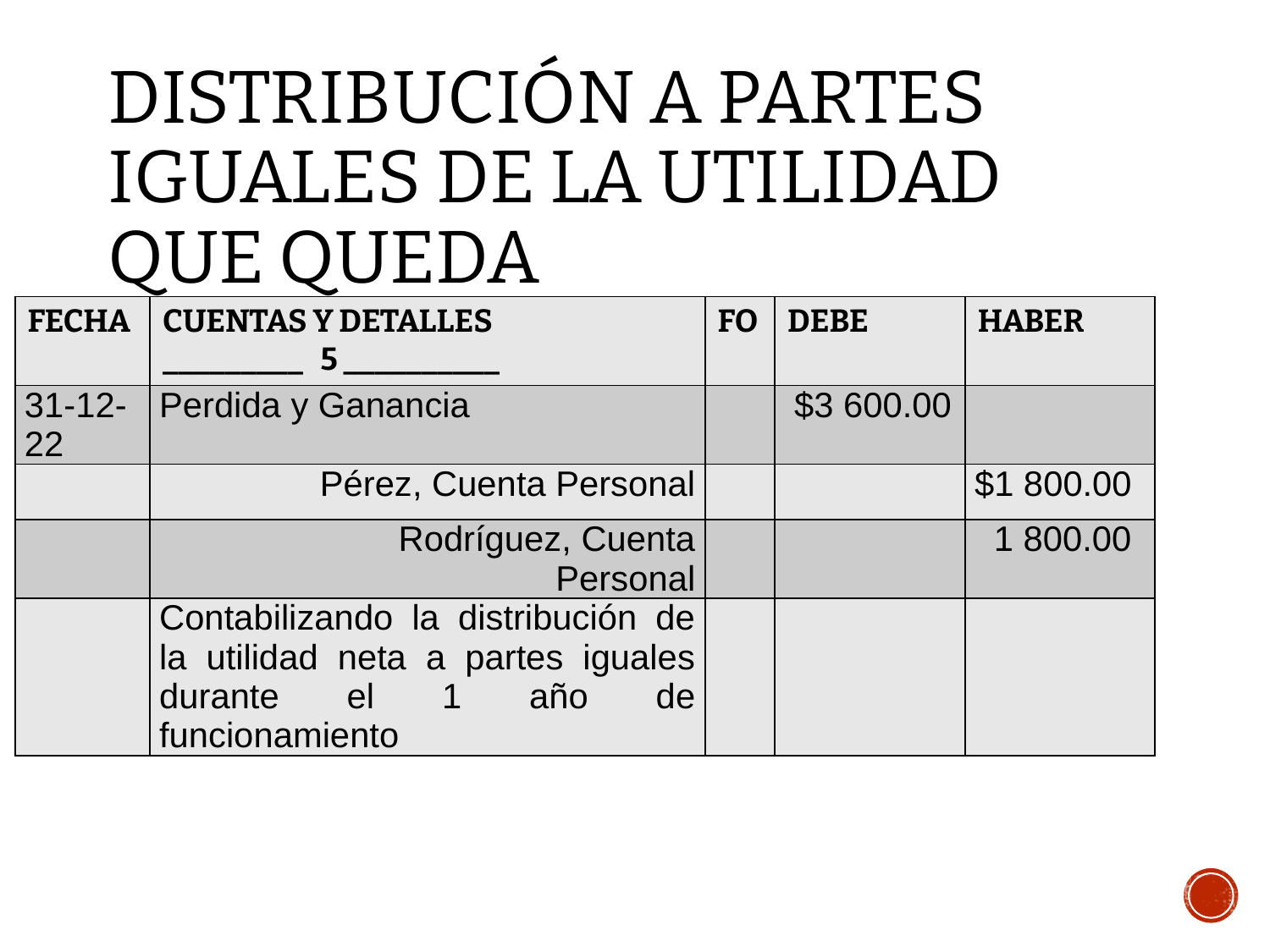

# Distribución a partes iguales de la utilidad que queda

| FECHA | CUENTAS Y DETALLES \_\_\_\_\_\_\_\_\_ 5 \_\_\_\_\_\_\_\_\_\_ | FO | DEBE | HABER |
| --- | --- | --- | --- | --- |
| 31-12-22 | Perdida y Ganancia |  | $3 600.00 |  |
|  | Pérez, Cuenta Personal |  |  | $1 800.00 |
|  | Rodríguez, Cuenta Personal |  |  | 1 800.00 |
|  | Contabilizando la distribución de la utilidad neta a partes iguales durante el 1 año de funcionamiento |  |  |  |